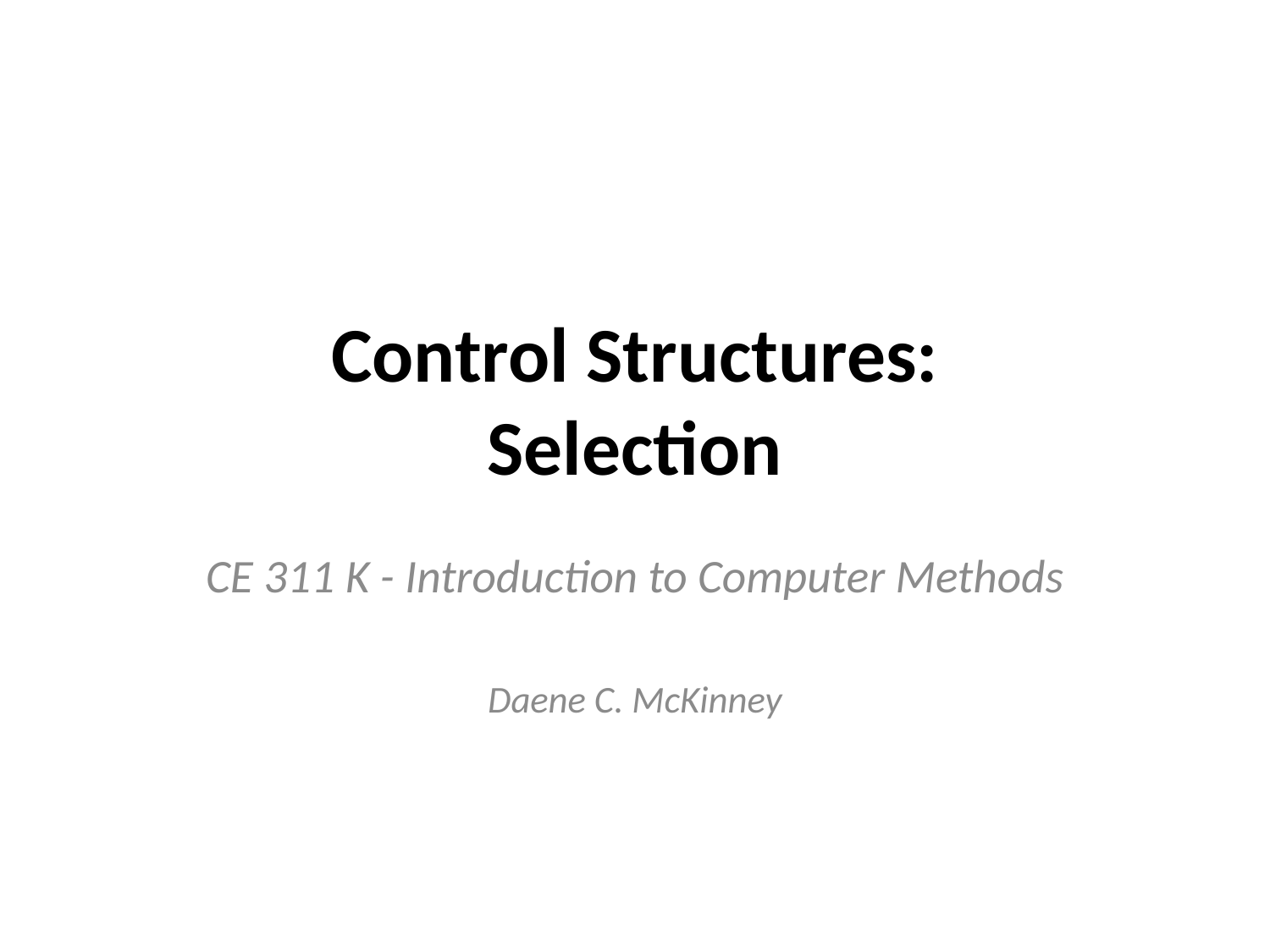

# Control Structures: Selection
CE 311 K - Introduction to Computer Methods

Daene C. McKinney